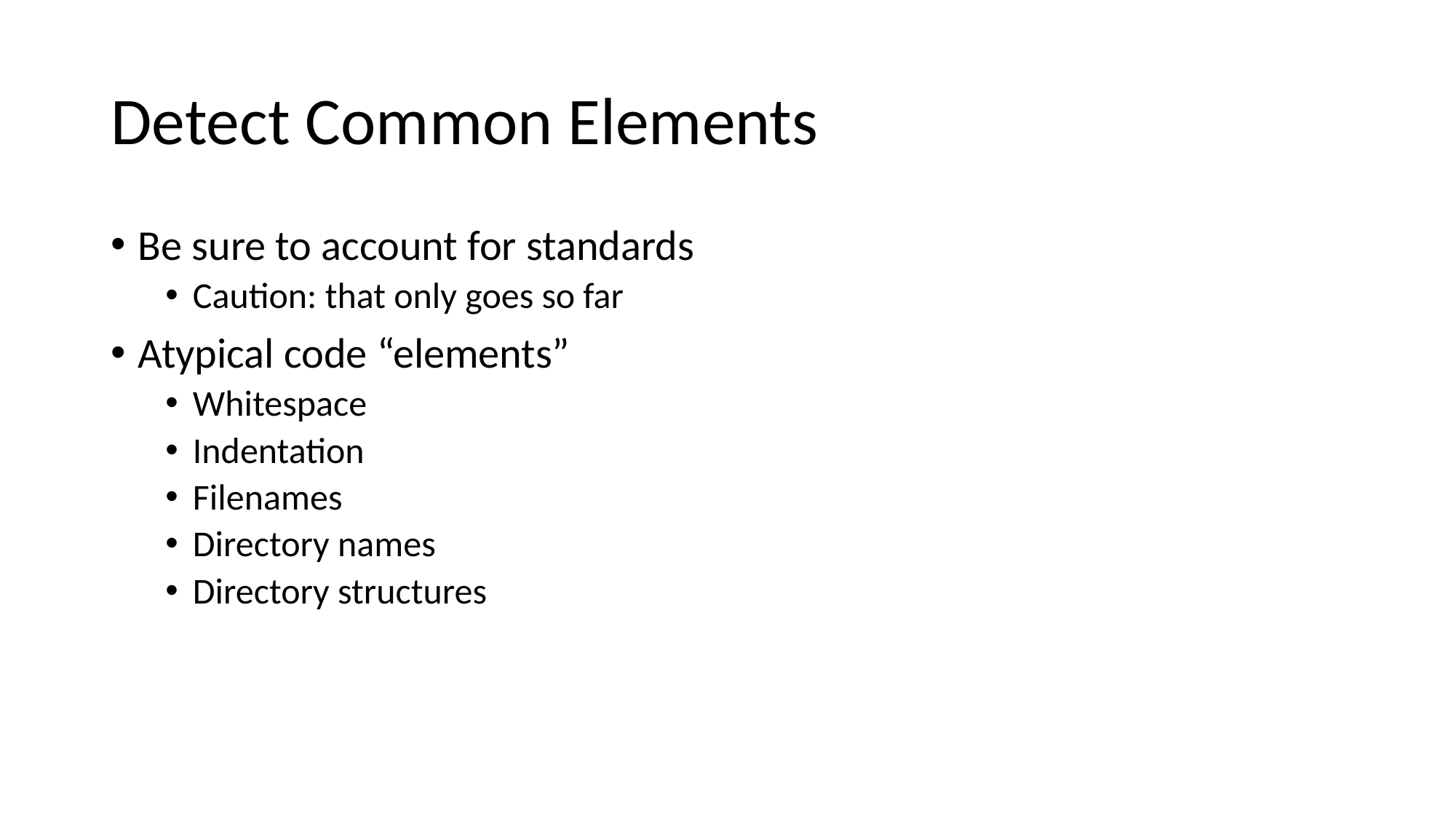

# Detect Common Elements
Be sure to account for standards
Caution: that only goes so far
Atypical code “elements”
Whitespace
Indentation
Filenames
Directory names
Directory structures